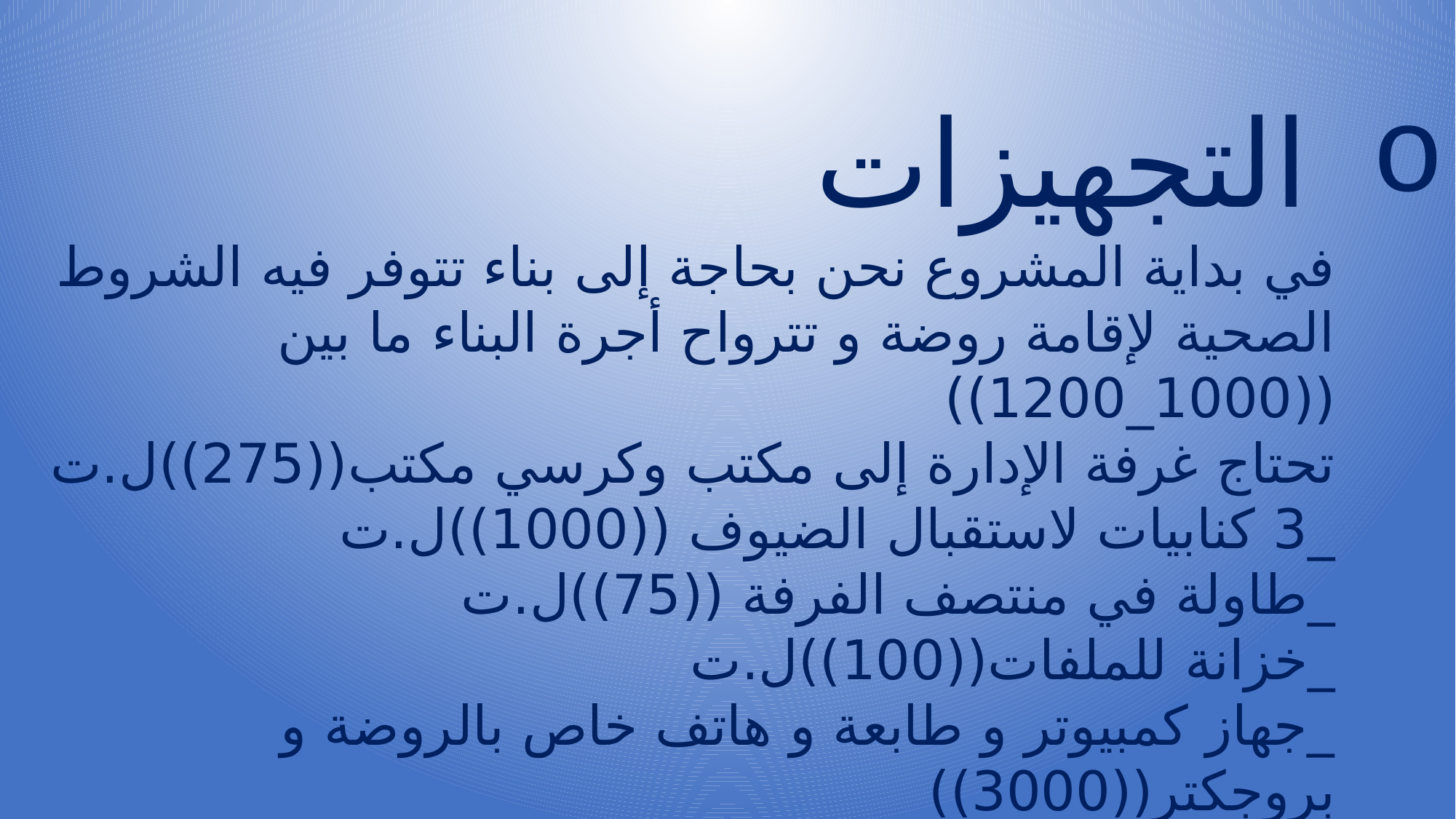

التجهيزات
في بداية المشروع نحن بحاجة إلى بناء تتوفر فيه الشروط الصحية لإقامة روضة و تترواح أجرة البناء ما بين ((1000_1200))
تحتاج غرفة الإدارة إلى مكتب وكرسي مكتب((275))ل.ت
_3 كنابيات لاستقبال الضيوف ((1000))ل.ت
_طاولة في منتصف الفرفة ((75))ل.ت
_خزانة للملفات((100))ل.ت
_جهاز كمبيوتر و طابعة و هاتف خاص بالروضة و بروجكتر((3000))